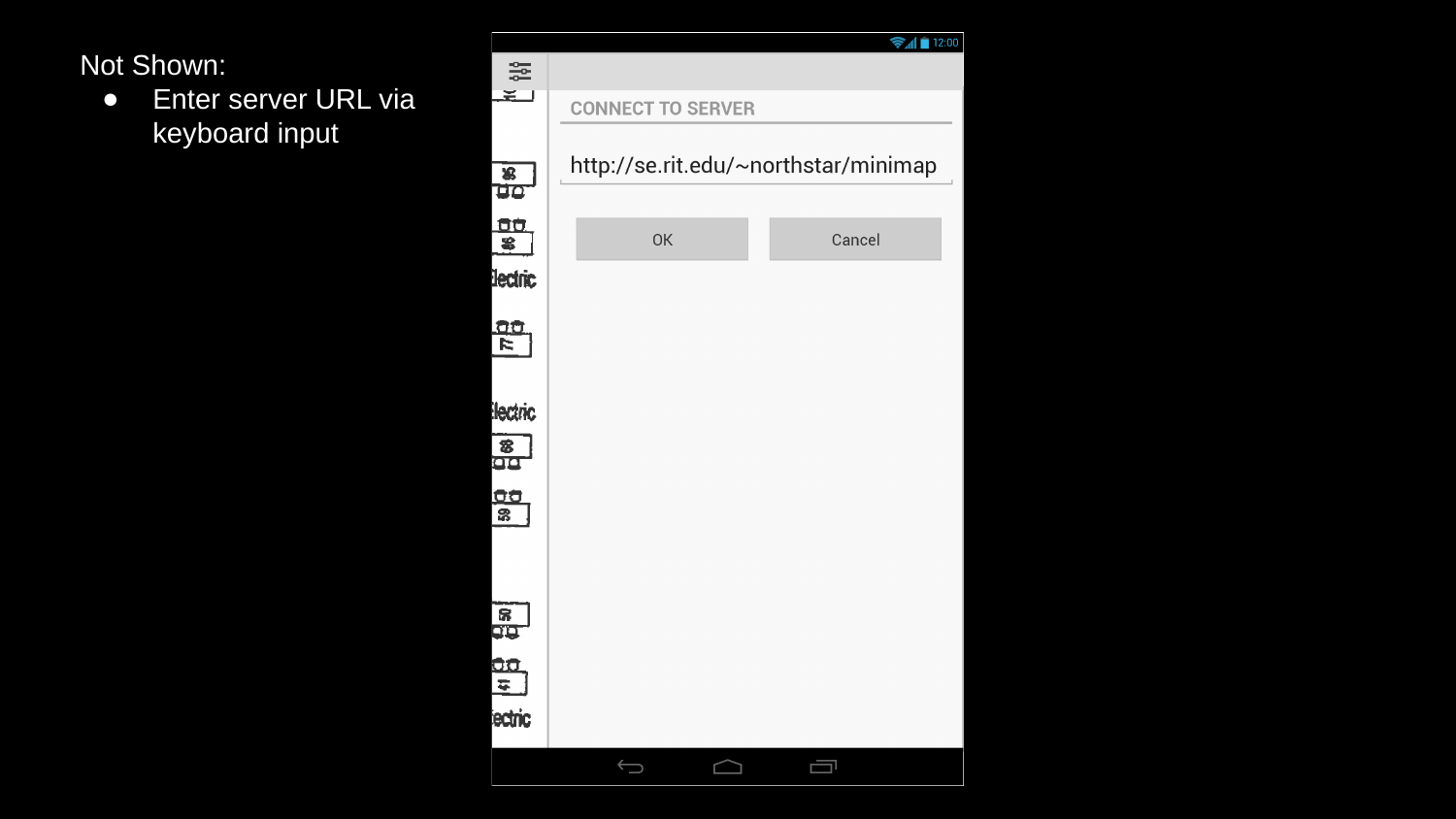

Not Shown:
Enter server URL via keyboard input